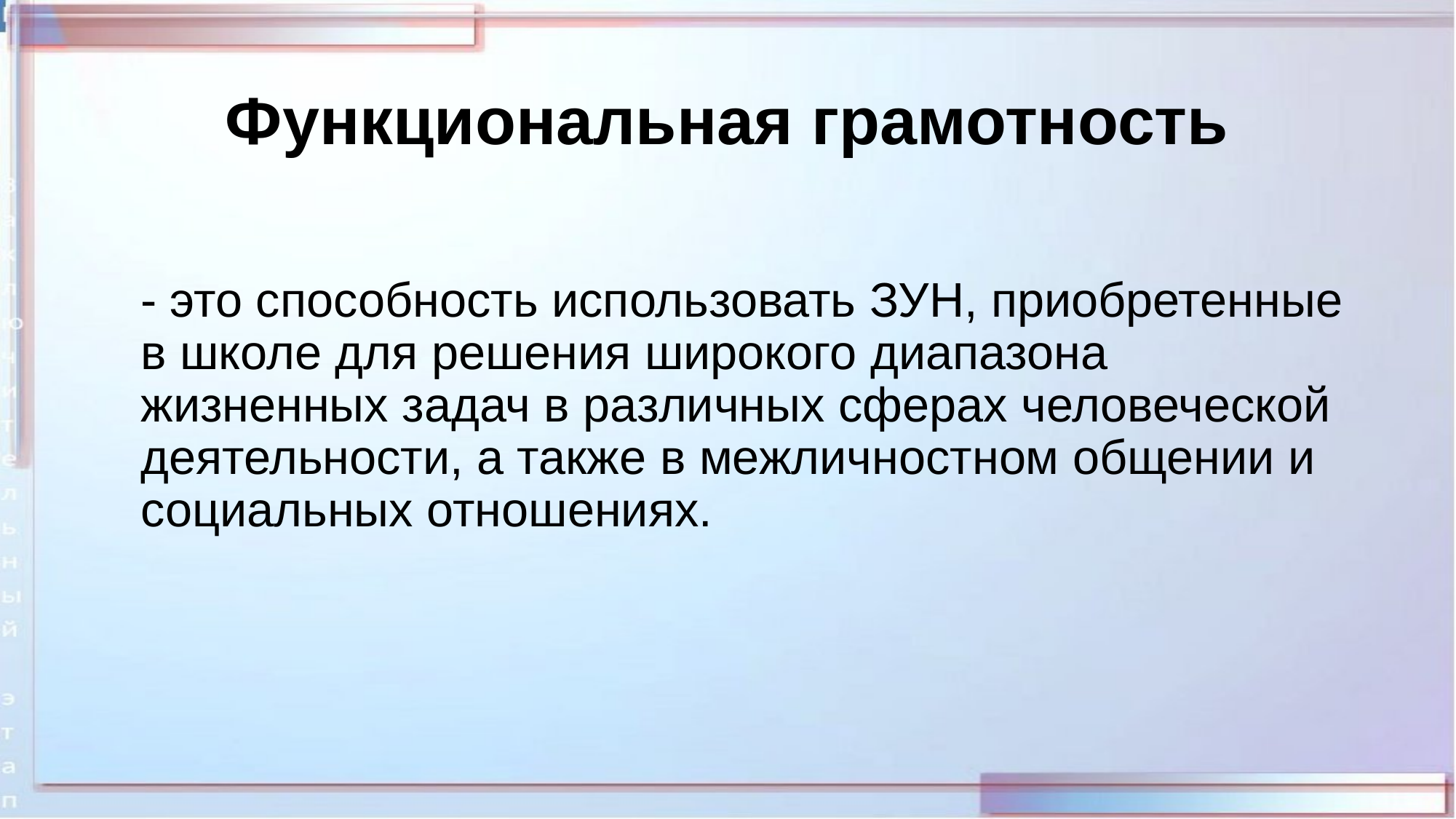

# Функциональная грамотность
- это способность использовать ЗУН, приобретенные в школе для решения широкого диапазона жизненных задач в различных сферах человеческой деятельности, а также в межличностном общении и социальных отношениях.